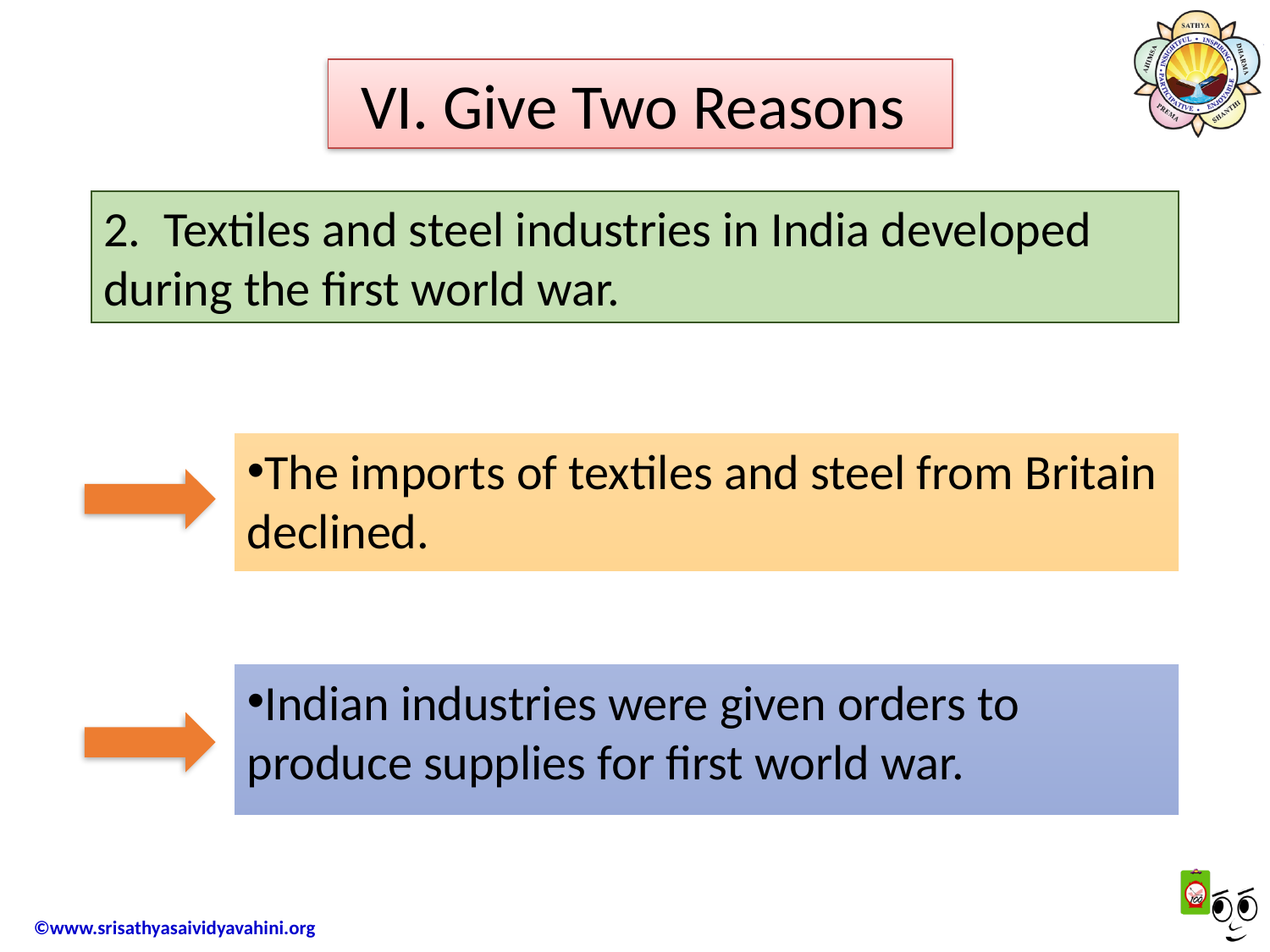

VI. Give Two Reasons
2.  Textiles and steel industries in India developed during the first world war.
The imports of textiles and steel from Britain declined.

Indian industries were given orders to produce supplies for first world war.